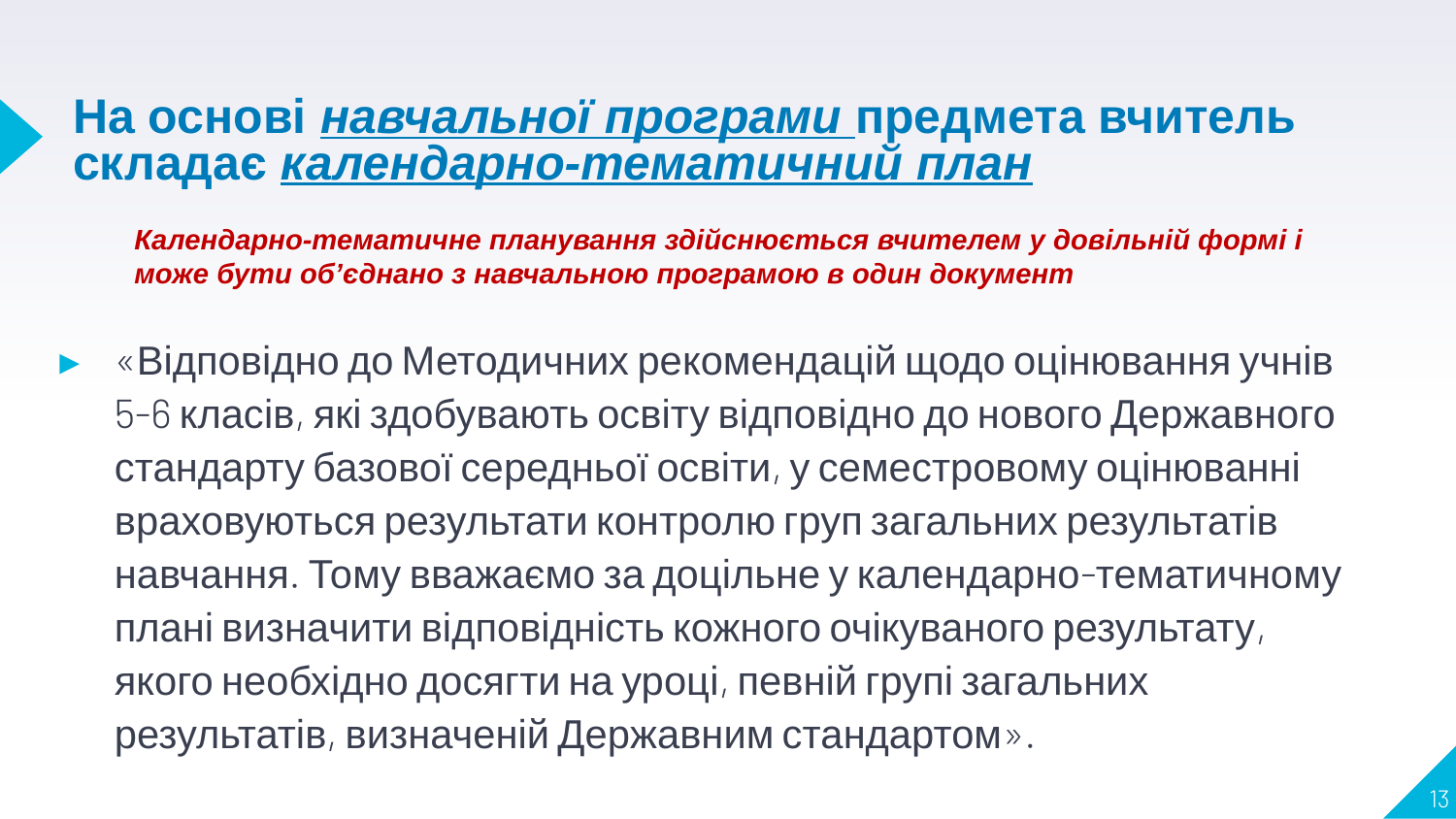

# На основі навчальної програми предмета вчитель складає календарно-тематичний план
Календарно-тематичне планування здійснюється вчителем у довільній формі і може бути об’єднано з навчальною програмою в один документ
«Відповідно до Методичних рекомендацій щодо оцінювання учнів 5-6 класів, які здобувають освіту відповідно до нового Державного стандарту базової середньої освіти, у семестровому оцінюванні враховуються результати контролю груп загальних результатів навчання. Тому вважаємо за доцільне у календарно-тематичному плані визначити відповідність кожного очікуваного результату, якого необхідно досягти на уроці, певній групі загальних результатів, визначеній Державним стандартом».
13